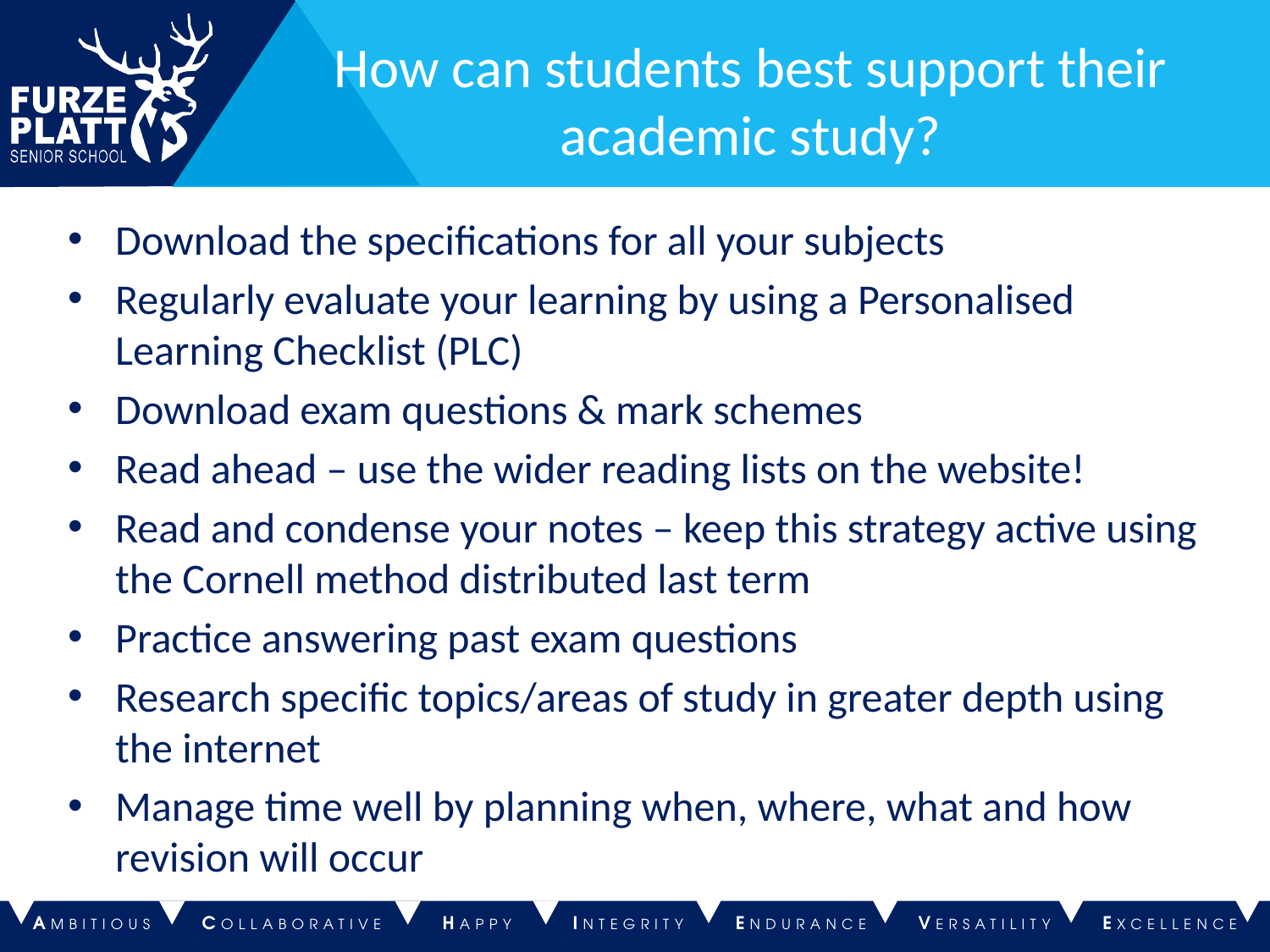

# How can students best support their academic study?
Download the specifications for all your subjects
Regularly evaluate your learning by using a Personalised Learning Checklist (PLC)
Download exam questions & mark schemes
Read ahead – use the wider reading lists on the website!
Read and condense your notes – keep this strategy active using the Cornell method distributed last term
Practice answering past exam questions
Research specific topics/areas of study in greater depth using the internet
Manage time well by planning when, where, what and how revision will occur